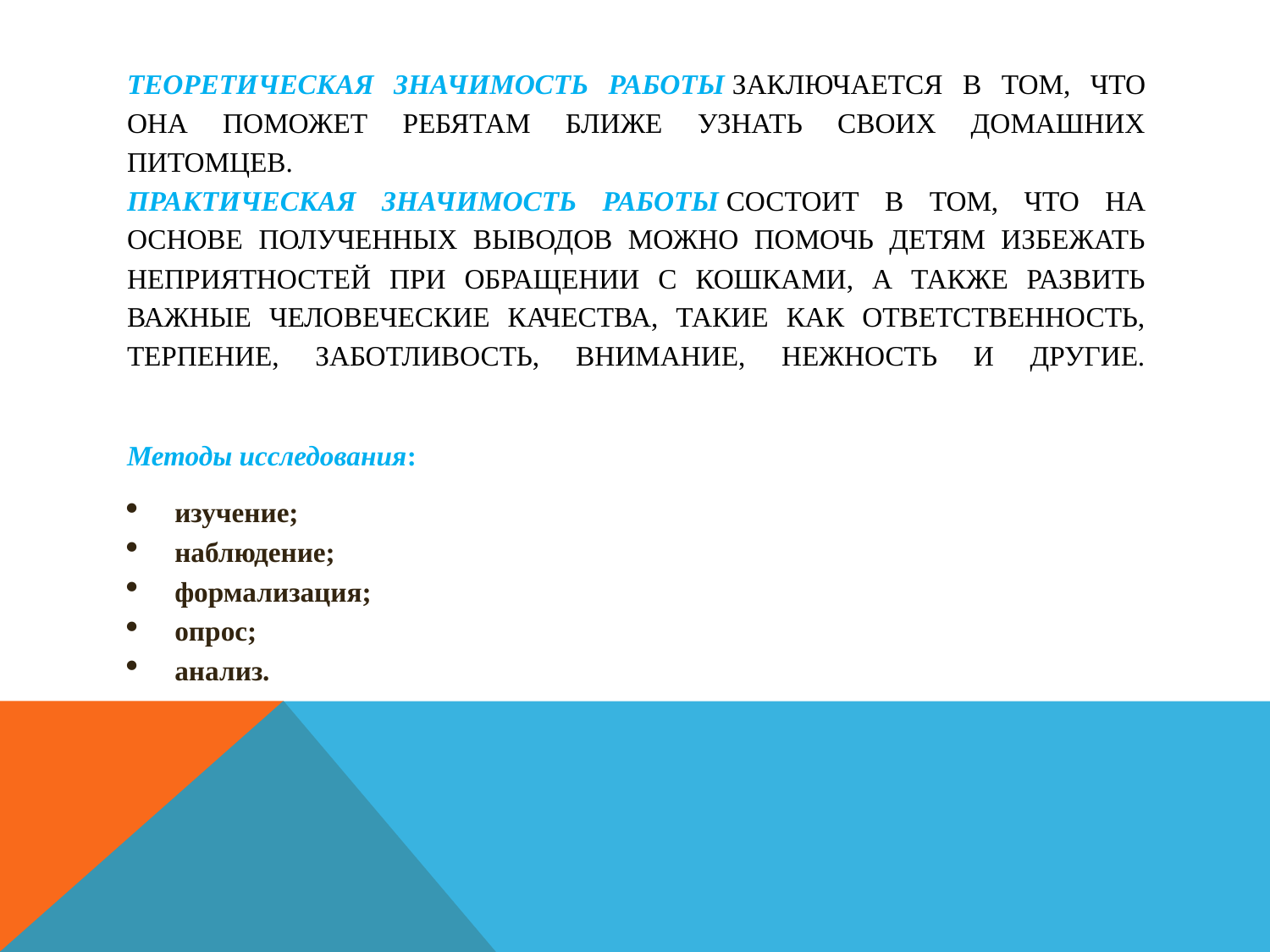

# Теоретическая значимость работы заключается в том, что она поможет ребятам ближе узнать своих домашних питомцев. Практическая значимость работы состоит в том, что на основе полученных выводов можно помочь детям избежать неприятностей при обращении с кошками, а также развить важные человеческие качества, такие как ответственность, терпение, заботливость, внимание, нежность и другие.
Методы исследования:
изучение;
наблюдение;
формализация;
опрос;
анализ.